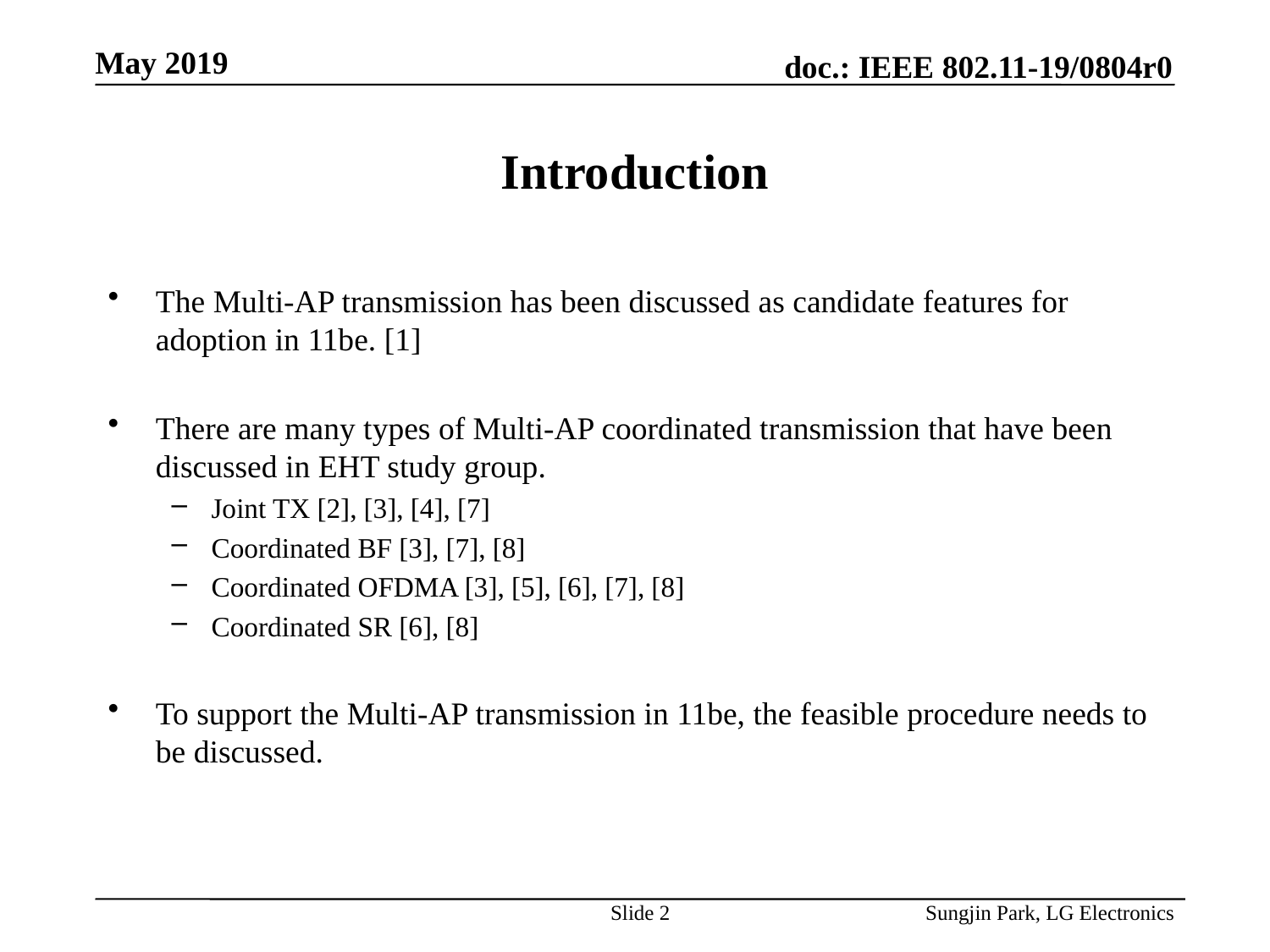

# Introduction
The Multi-AP transmission has been discussed as candidate features for adoption in 11be. [1]

There are many types of Multi-AP coordinated transmission that have been discussed in EHT study group.
Joint TX [2], [3], [4], [7]
Coordinated BF [3], [7], [8]
Coordinated OFDMA [3], [5], [6], [7], [8]
Coordinated SR [6], [8]

To support the Multi-AP transmission in 11be, the feasible procedure needs to be discussed.

Slide 2